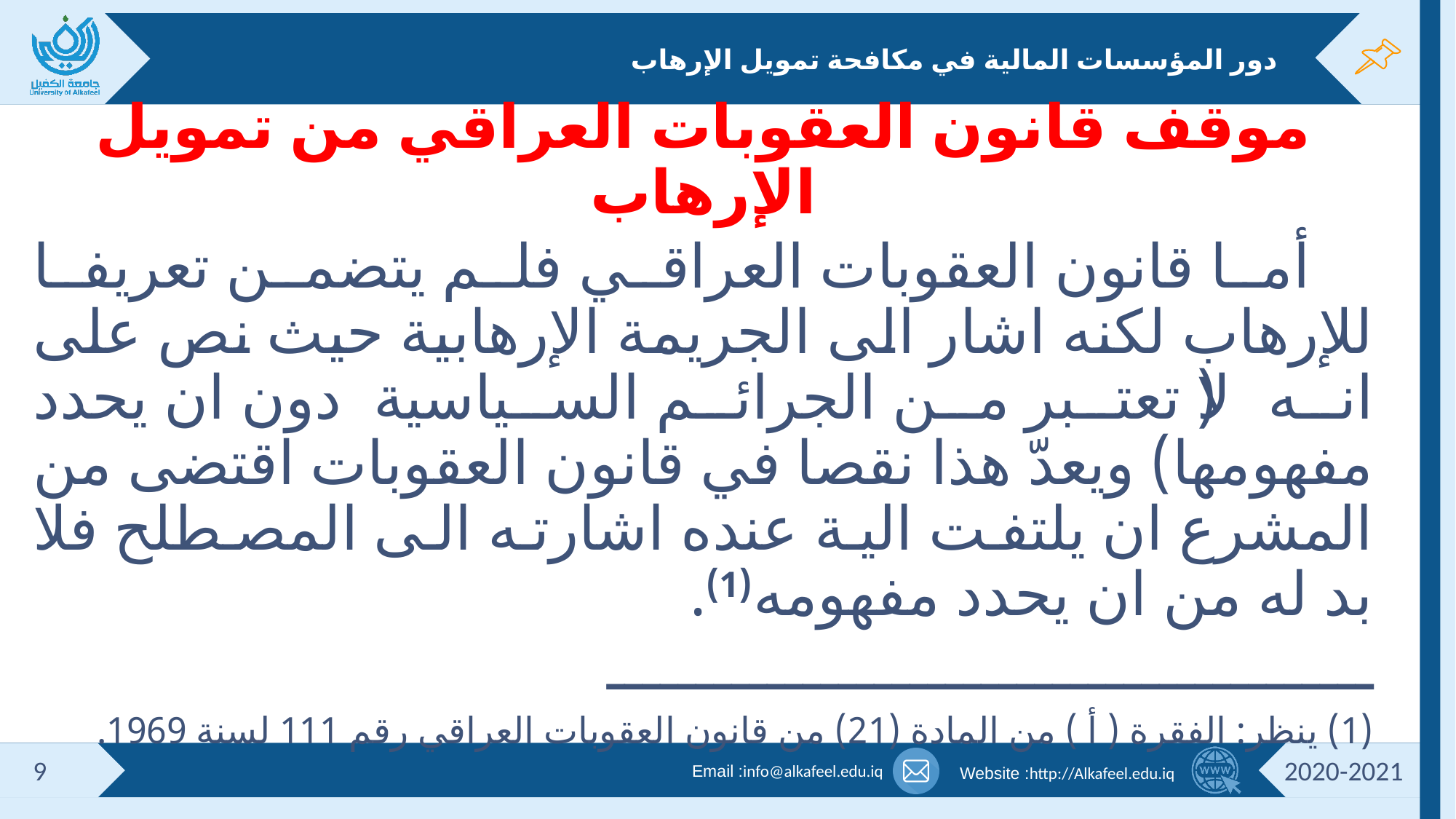

# دور المؤسسات المالية في مكافحة تمويل الإرهاب
موقف قانون العقوبات العراقي من تمويل الإرهاب
    أما قانون العقوبات العراقي فلم يتضمن تعريفا للإرهاب لكنه اشار الى الجريمة الإرهابية حيث نص على انه (لا تعتبر من الجرائم السياسية  دون ان يحدد مفهومها) ويعدّ هذا نقصا في قانون العقوبات اقتضى من المشرع ان يلتفت الية عنده اشارته الى المصطلح فلا بد له من ان يحدد مفهومه(1).
ـــــــــــــــــــــــــــــــــــــــــــ
(1) ينظر: الفقرة ( أ ) من المادة (21) من قانون العقوبات العراقي رقم 111 لسنة 1969.
9
2020-2021